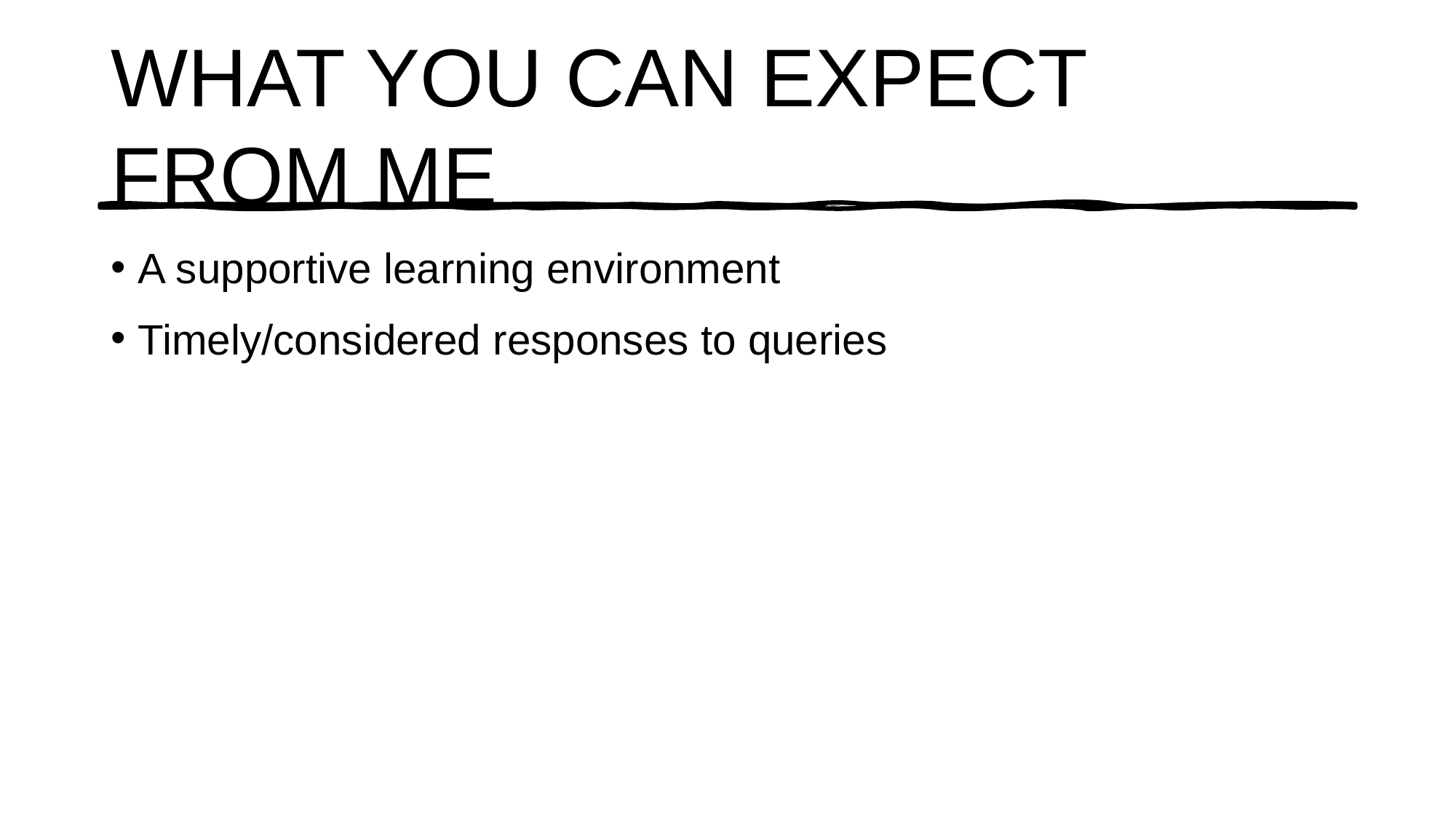

# WHAT YOU CAN EXPECT FROM ME
A supportive learning environment
Timely/considered responses to queries